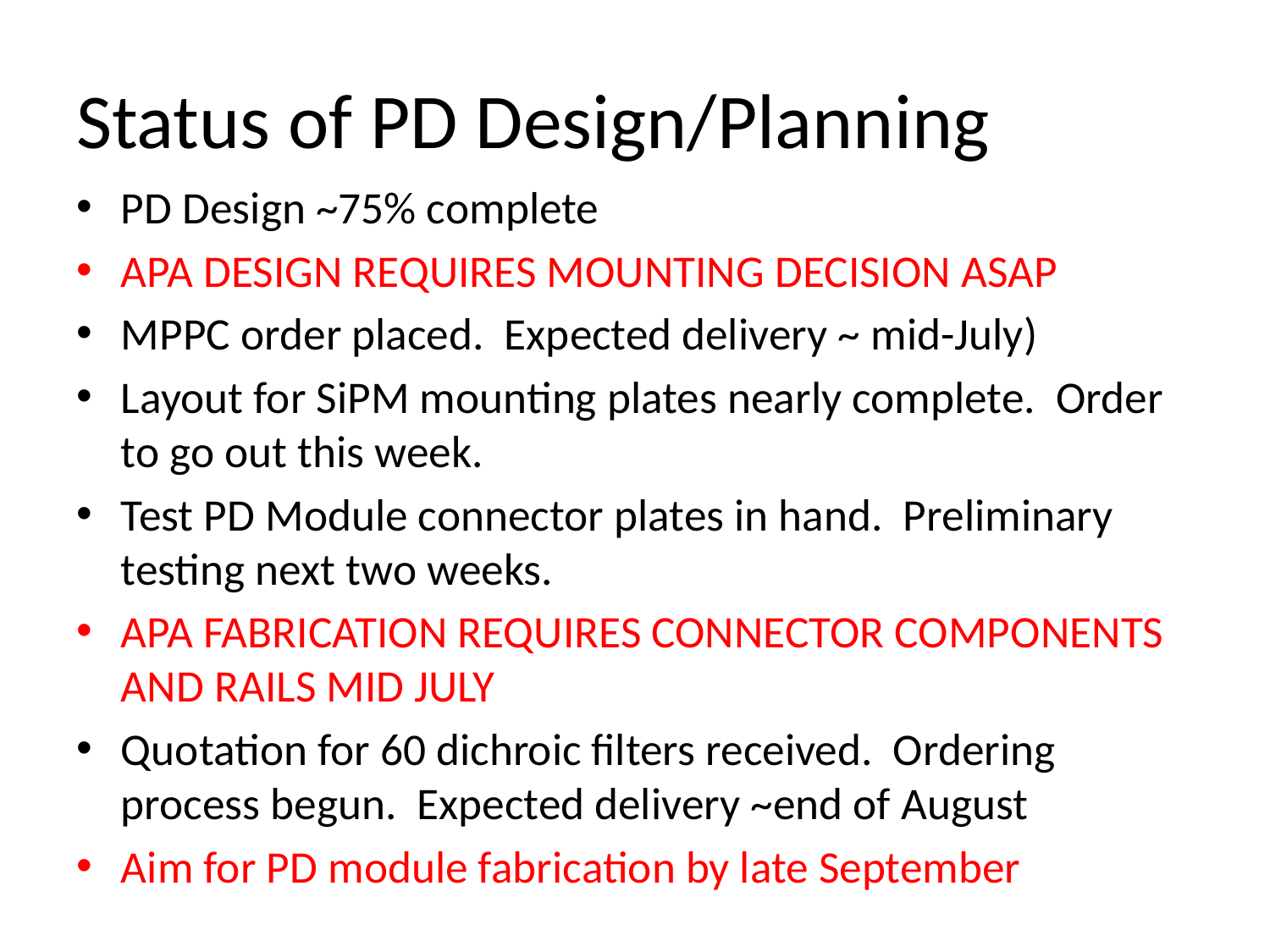

# Status of PD Design/Planning
PD Design ~75% complete
APA DESIGN REQUIRES MOUNTING DECISION ASAP
MPPC order placed.  Expected delivery ~ mid-July)
Layout for SiPM mounting plates nearly complete.  Order to go out this week.
Test PD Module connector plates in hand.  Preliminary testing next two weeks.
APA FABRICATION REQUIRES CONNECTOR COMPONENTS AND RAILS MID JULY
Quotation for 60 dichroic filters received.  Ordering process begun.  Expected delivery ~end of August
Aim for PD module fabrication by late September